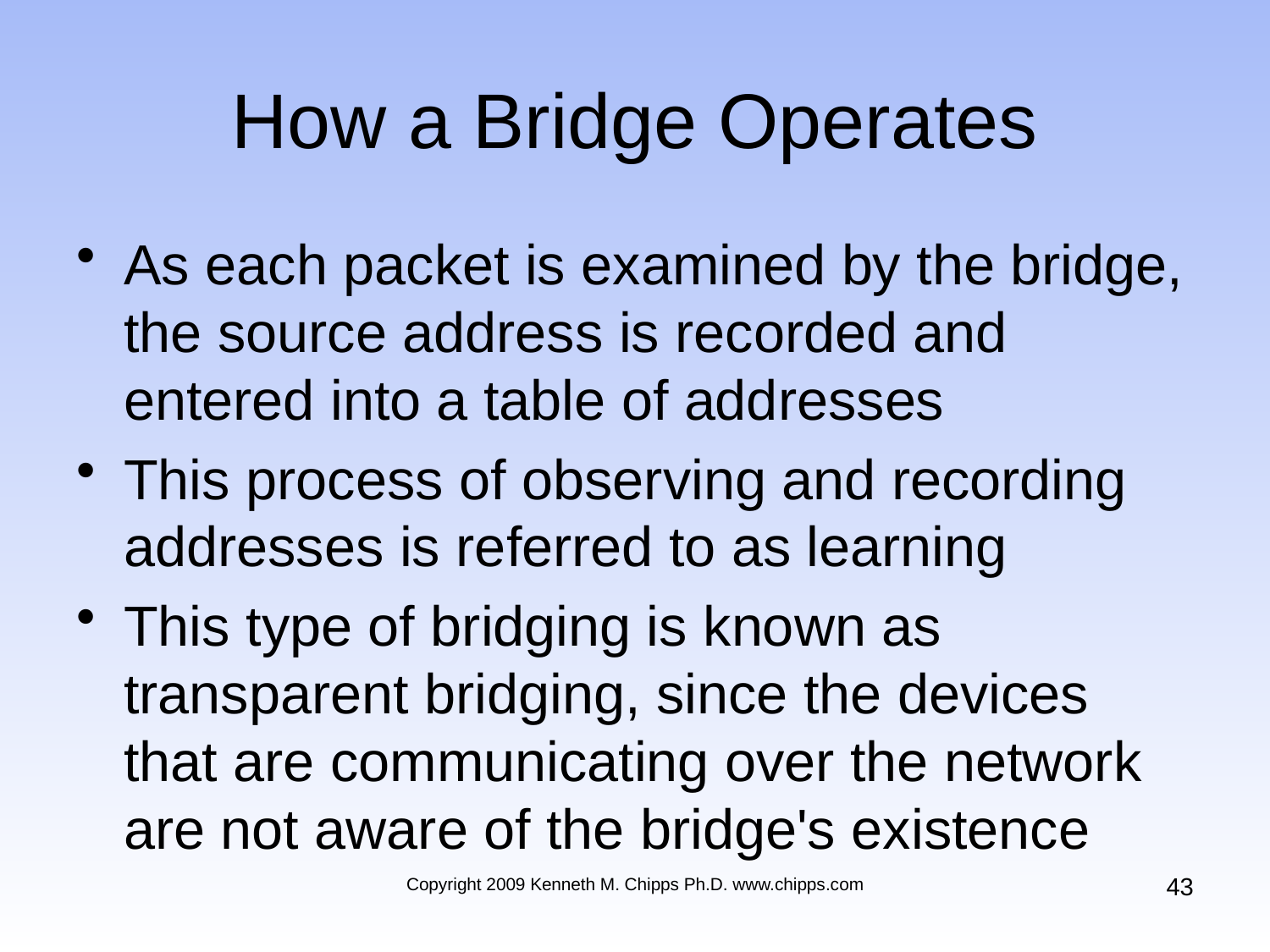

# How a Bridge Operates
As each packet is examined by the bridge, the source address is recorded and entered into a table of addresses
This process of observing and recording addresses is referred to as learning
This type of bridging is known as transparent bridging, since the devices that are communicating over the network are not aware of the bridge's existence
43
Copyright 2009 Kenneth M. Chipps Ph.D. www.chipps.com